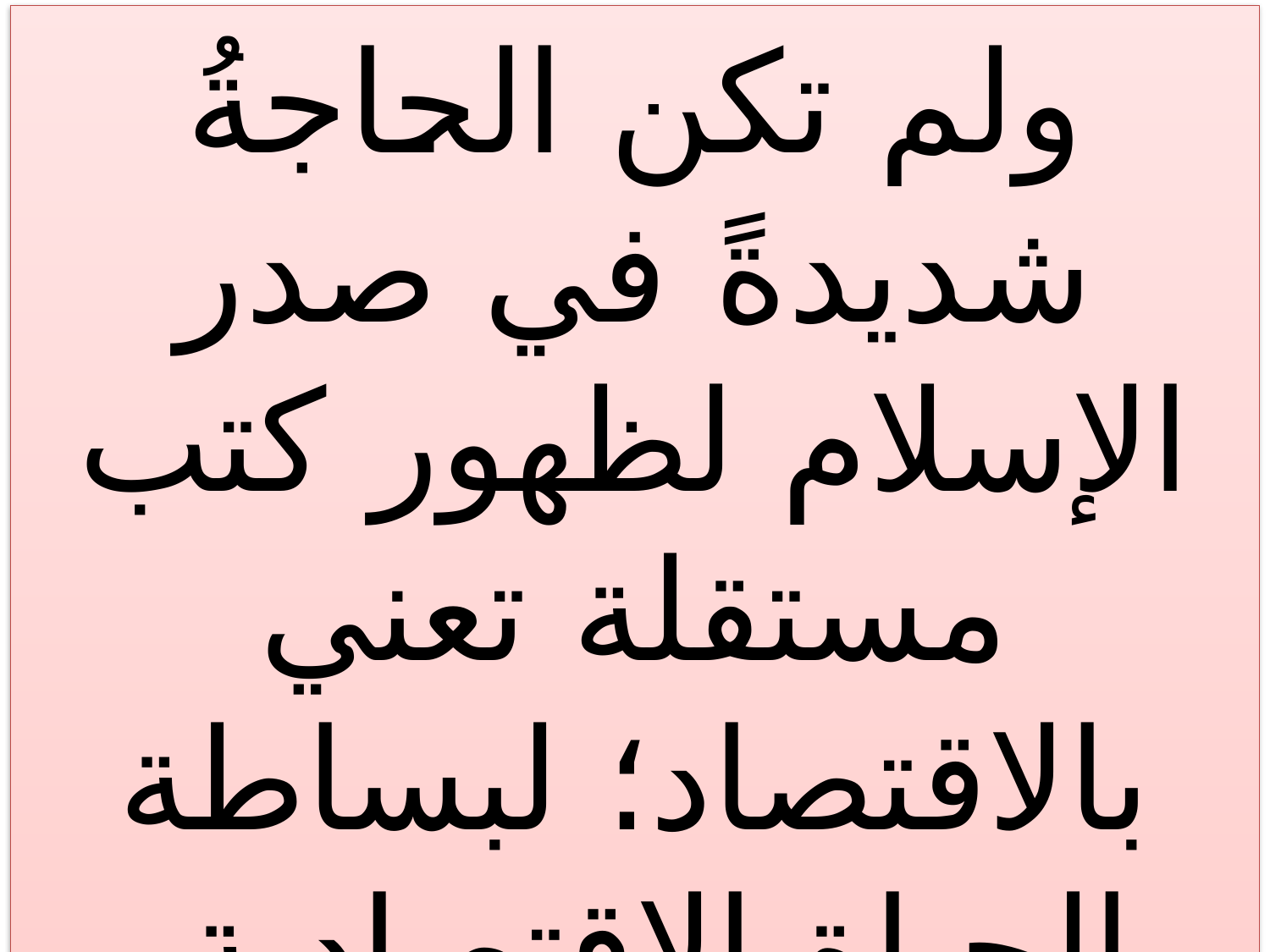

ولم تكن الحاجةُ شديدةً في صدر الإسلام لظهور كتب مستقلة تعني بالاقتصاد؛ لبساطة الحياة الاقتصادية، ولقرب عهد المسلمين بالإسلام، ولصلابة الوازع الديني.
8